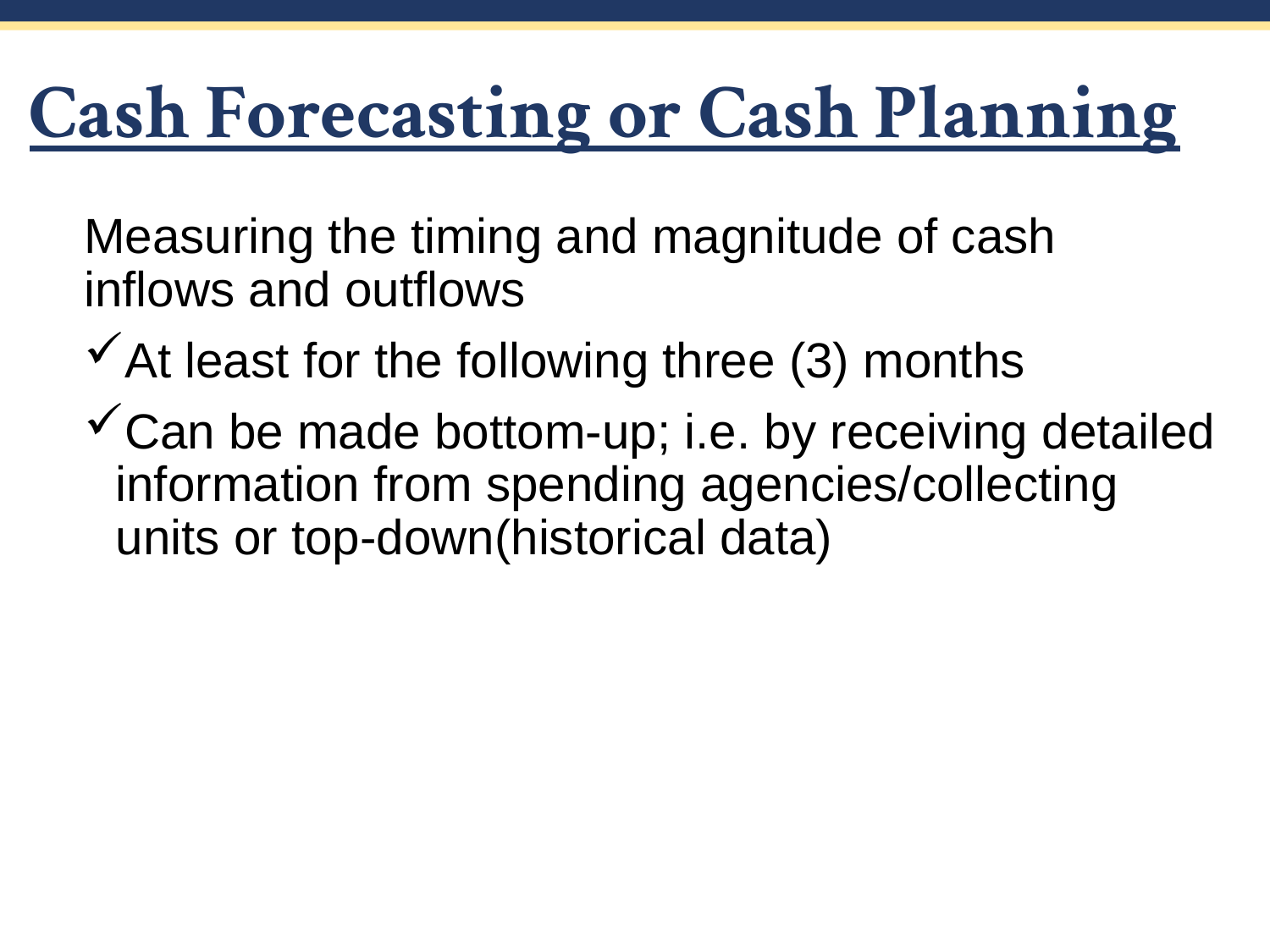

# Cash Forecasting or Cash Planning
Measuring the timing and magnitude of cash inflows and outflows
At least for the following three (3) months
Can be made bottom-up; i.e. by receiving detailed information from spending agencies/collecting units or top-down(historical data)